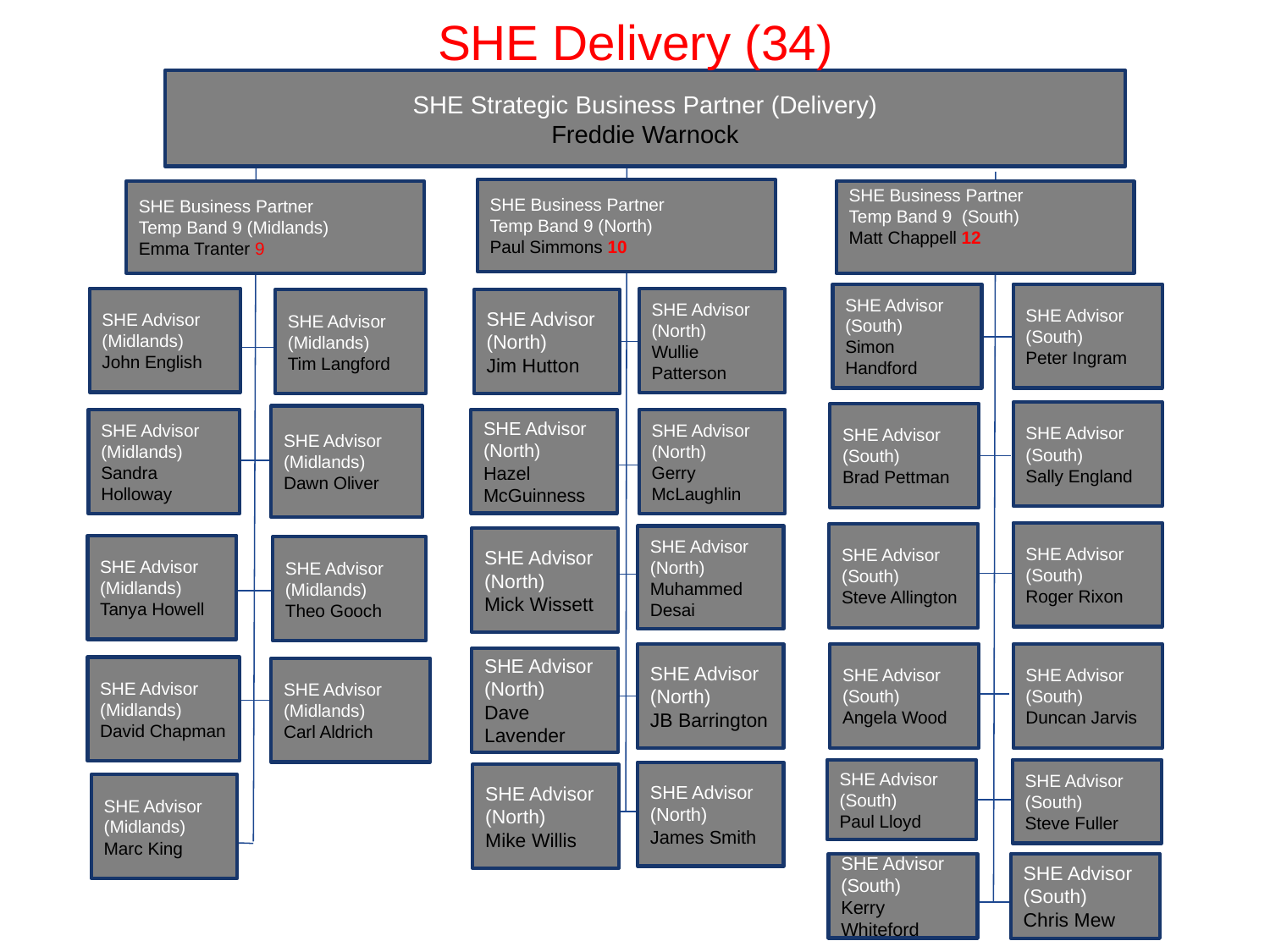

# SHE Delivery (34)
SHE Strategic Business Partner (Delivery)
Freddie Warnock
SHE Business Partner
Temp Band 9 (North)
Paul Simmons 10
SHE Business Partner
Temp Band 9 (Midlands)
Emma Tranter 9
SHE Business Partner
Temp Band 9  (South)
Matt Chappell 12

SHE Advisor (South)
Simon Handford
SHE Advisor (South)
Peter Ingram
SHE Advisor (Midlands)
John English
SHE Advisor (North)
Wullie Patterson
SHE Advisor (North)
Jim Hutton
SHE Advisor (Midlands)
Tim Langford
SHE Advisor (South)
Sally England
SHE Advisor (South)
Brad Pettman
SHE Advisor (Midlands)
Dawn Oliver
SHE Advisor (Midlands)
Sandra Holloway
SHE Advisor (North)
Hazel McGuinness
SHE Advisor (North)
Gerry McLaughlin
SHE Advisor (South)
Roger Rixon
SHE Advisor (South)
Steve Allington
SHE Advisor (North)
Muhammed Desai
SHE Advisor (North)
Mick Wissett
SHE Advisor (Midlands)
Tanya Howell
SHE Advisor (Midlands)
Theo Gooch
SHE Advisor (South)
Duncan Jarvis
SHE Advisor (North)
JB Barrington
SHE Advisor (South)
Angela Wood
SHE Advisor (North)
Dave Lavender
SHE Advisor (Midlands)
David Chapman
SHE Advisor (Midlands)
Carl Aldrich
SHE Advisor (South)
Paul Lloyd
SHE Advisor (South)
Steve Fuller
SHE Advisor (North)
James Smith
SHE Advisor (North)
Mike Willis
SHE Advisor (Midlands)
Marc King
SHE Advisor (South)
Kerry Whiteford
SHE Advisor (South)
Chris Mew